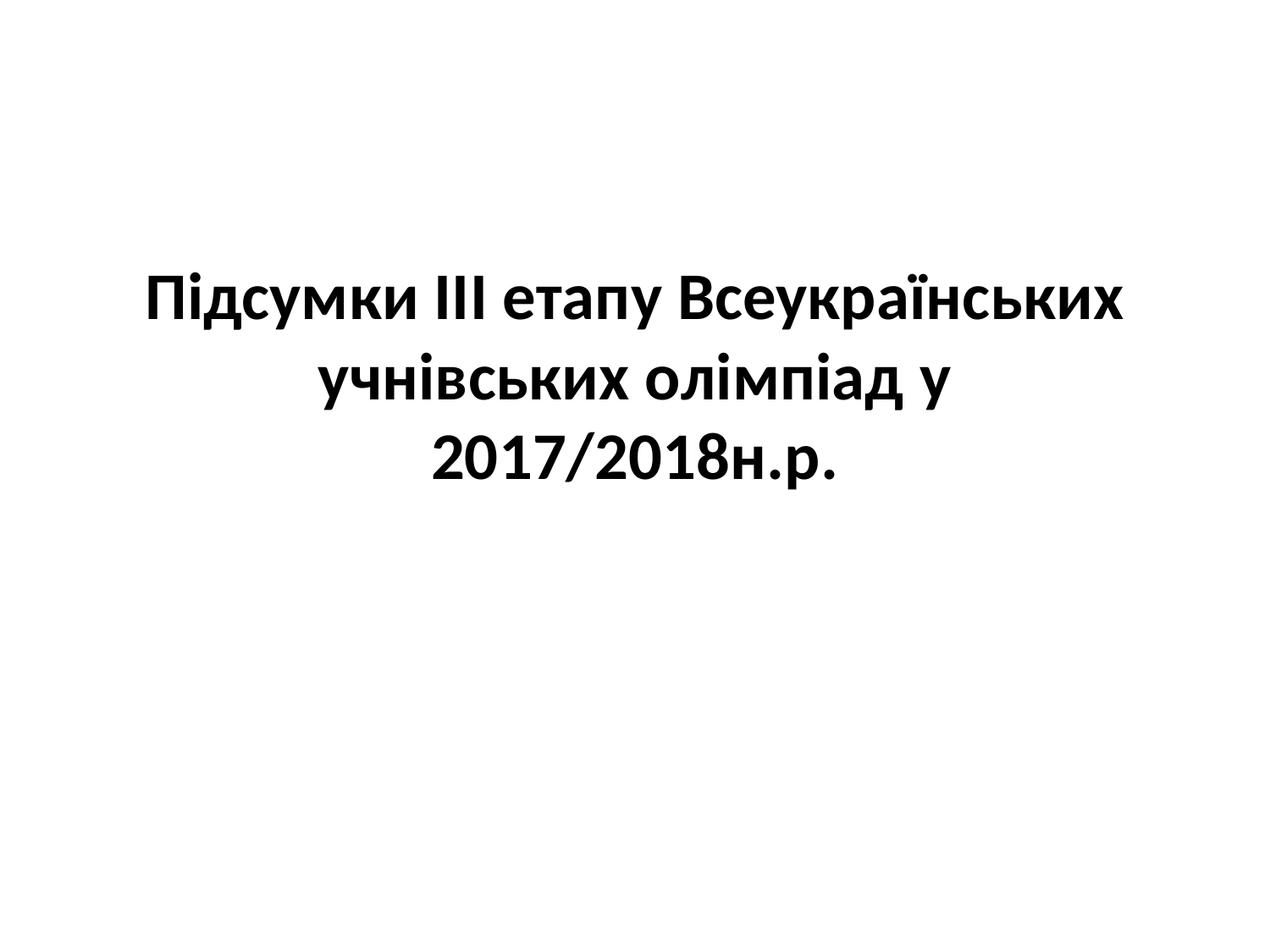

# Підсумки ІІI етапу Всеукраїнських учнівських олімпіад у 2017/2018н.р.